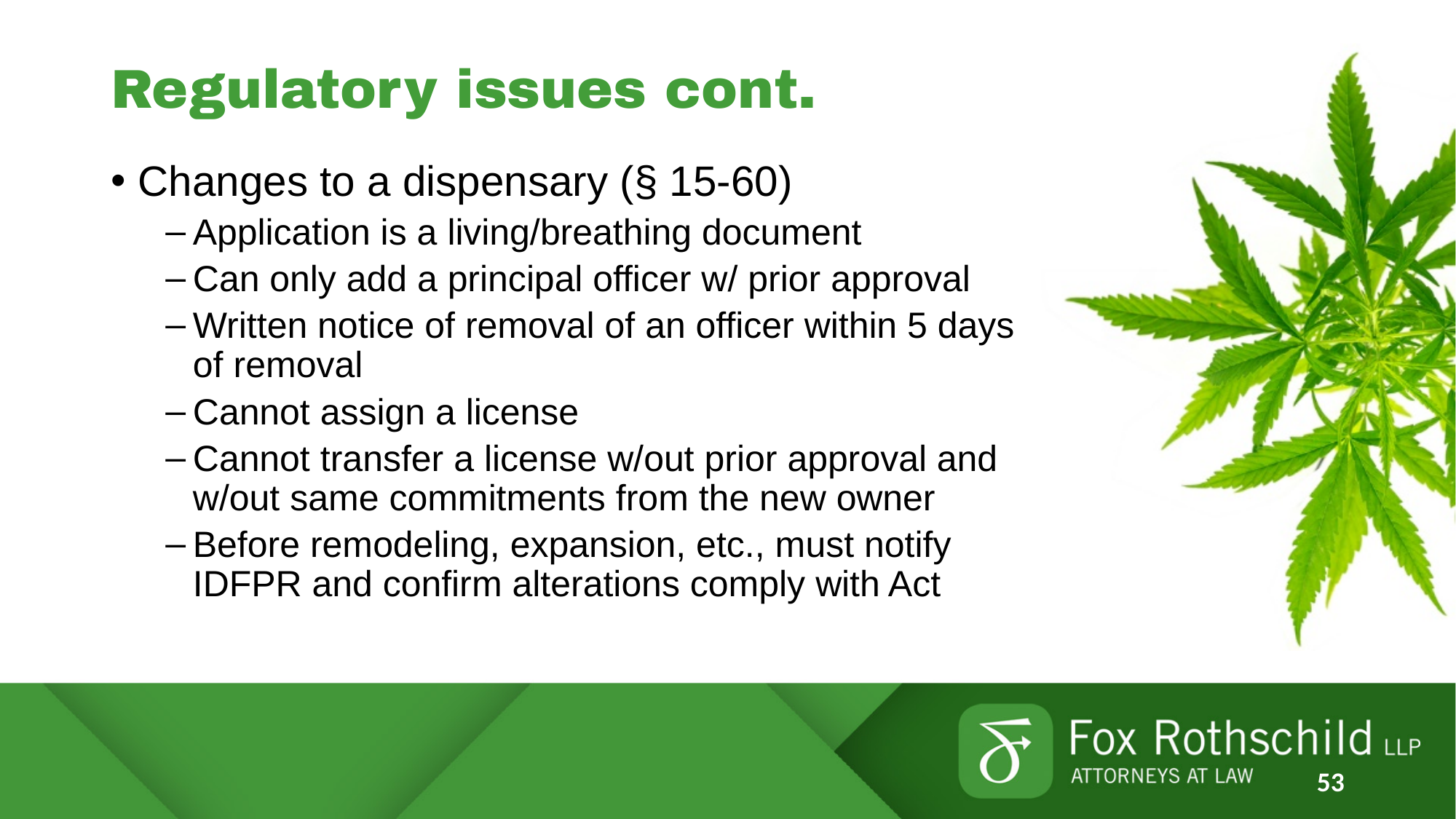

# Regulatory issues cont.
Changes to a dispensary (§ 15-60)
Application is a living/breathing document
Can only add a principal officer w/ prior approval
Written notice of removal of an officer within 5 days of removal
Cannot assign a license
Cannot transfer a license w/out prior approval and w/out same commitments from the new owner
Before remodeling, expansion, etc., must notify IDFPR and confirm alterations comply with Act
53